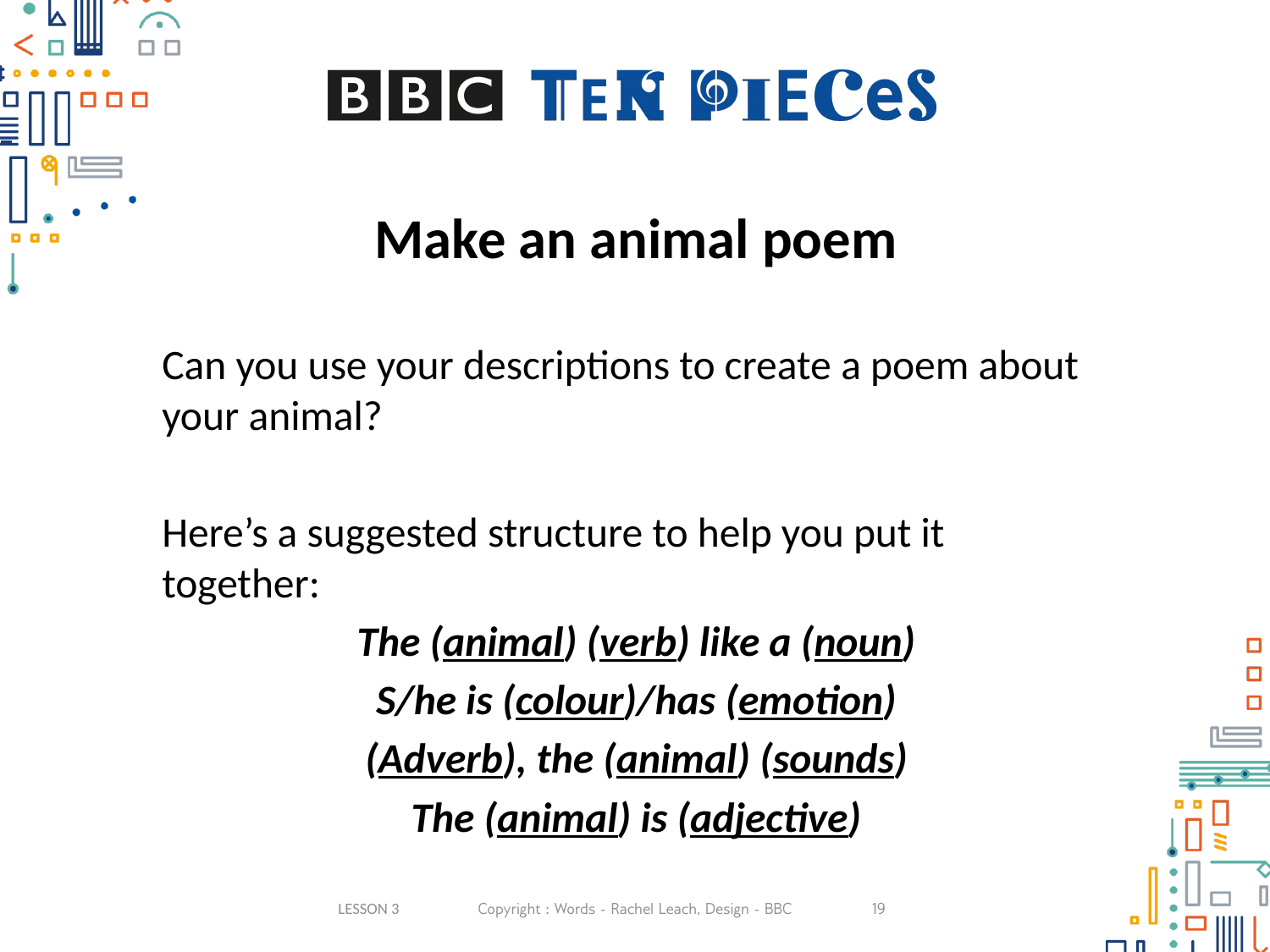

# Make an animal poem
Can you use your descriptions to create a poem about your animal?

Here’s a suggested structure to help you put it together:
The (animal) (verb) like a (noun)
S/he is (colour)/has (emotion)
(Adverb), the (animal) (sounds)
The (animal) is (adjective)

LESSON 3
Copyright : Words - Rachel Leach, Design - BBC
19